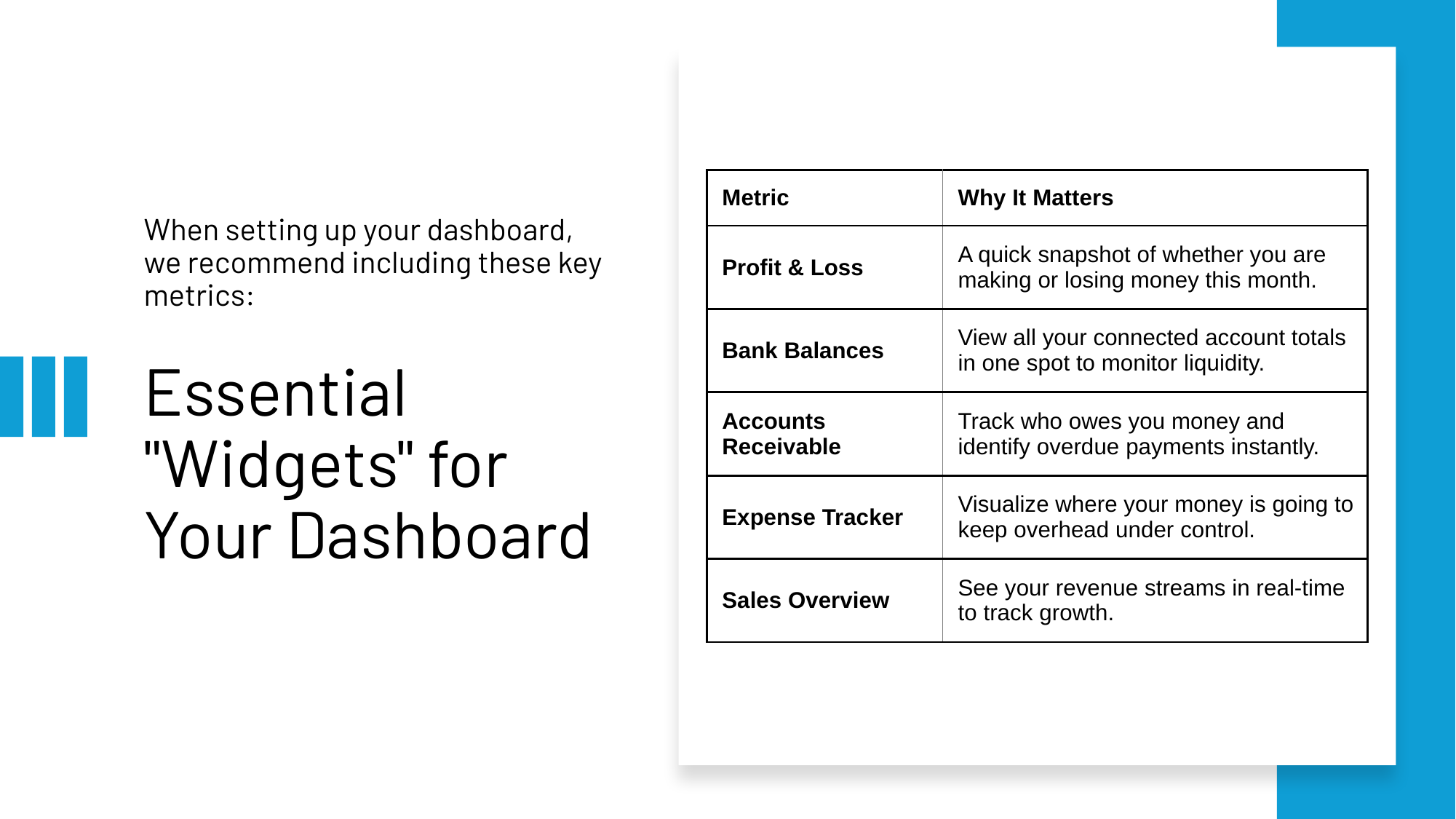

When setting up your dashboard, we recommend including these key metrics:
| Metric | Why It Matters |
| --- | --- |
| Profit & Loss | A quick snapshot of whether you are making or losing money this month. |
| Bank Balances | View all your connected account totals in one spot to monitor liquidity. |
| Accounts Receivable | Track who owes you money and identify overdue payments instantly. |
| Expense Tracker | Visualize where your money is going to keep overhead under control. |
| Sales Overview | See your revenue streams in real-time to track growth. |
# Essential "Widgets" for Your Dashboard